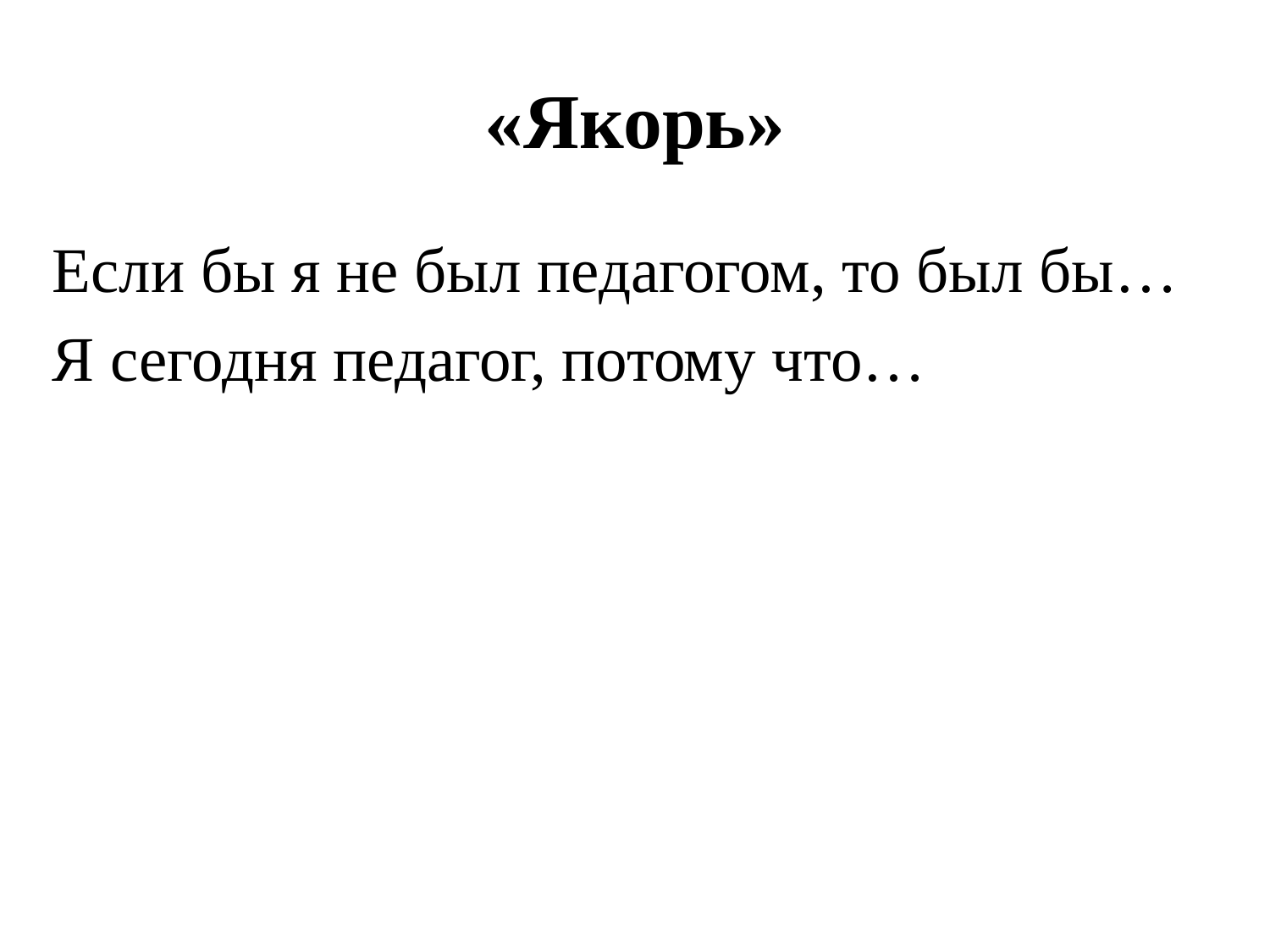

# «Якорь»
Если бы я не был педагогом, то был бы…
Я сегодня педагог, потому что…